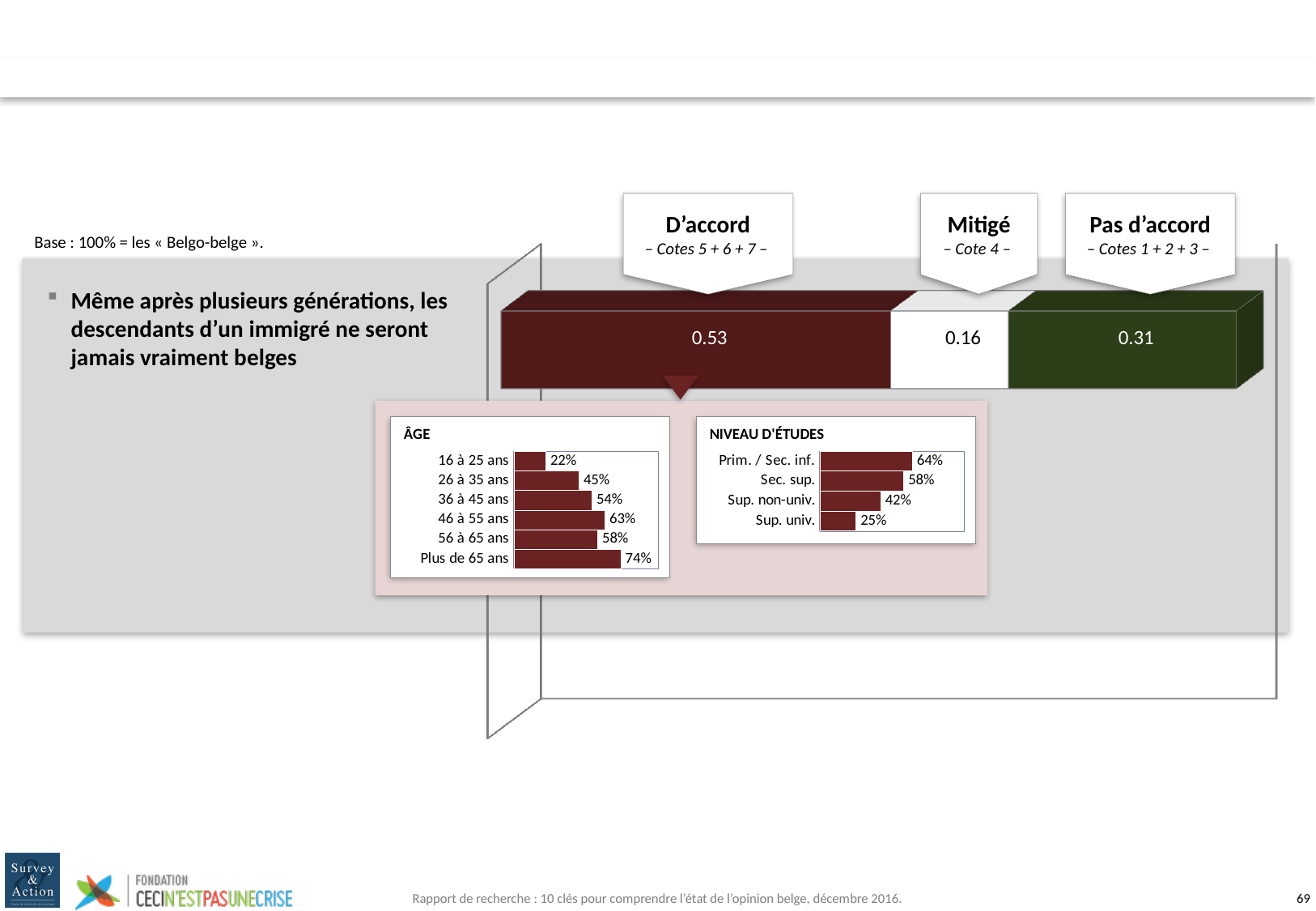

D’accord
– Cotes 5 + 6 + 7 –
Mitigé
– Cote 4 –
Pas d’accord
– Cotes 1 + 2 + 3 –
Base : 100% = les « Belgo-belge ».

[unsupported chart]

Même après plusieurs générations, les descendants d’un immigré ne seront jamais vraiment belges

ÂGE
NIVEAU D'ÉTUDES

### Chart

| Category | Série 1 |
|---|---|
| 16 à 25 ans | 0.22 |
| 26 à 35 ans | 0.45 |
| 36 à 45 ans | 0.54 |
| 46 à 55 ans | 0.63 |
| 56 à 65 ans | 0.58 |
| Plus de 65 ans | 0.74 |

### Chart

| Category | Série 1 |
|---|---|
| Prim. / Sec. inf. | 0.64 |
| Sec. sup. | 0.58 |
| Sup. non-univ. | 0.42 |
| Sup. univ. | 0.25 |
Rapport de recherche : 10 clés pour comprendre l’état de l’opinion belge, décembre 2016.
69